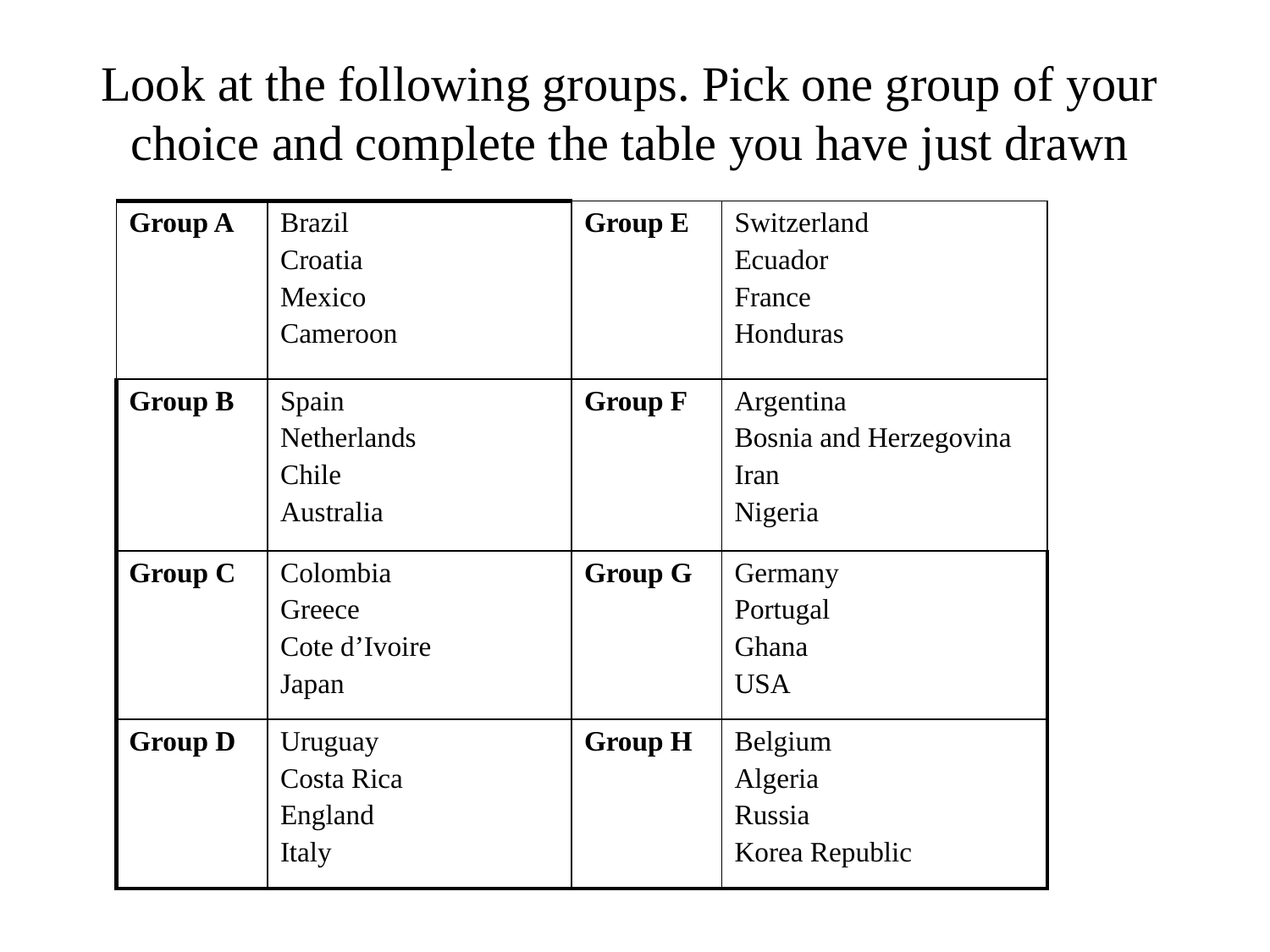

# Look at the following groups. Pick one group of your choice and complete the table you have just drawn
| Group A | Brazil Croatia Mexico Cameroon | Group E | Switzerland Ecuador France Honduras |
| --- | --- | --- | --- |
| Group B | Spain Netherlands Chile Australia | Group F | Argentina Bosnia and Herzegovina Iran Nigeria |
| Group C | Colombia Greece Cote d’Ivoire Japan | Group G | Germany Portugal Ghana USA |
| Group D | Uruguay Costa Rica England Italy | Group H | Belgium Algeria Russia Korea Republic |